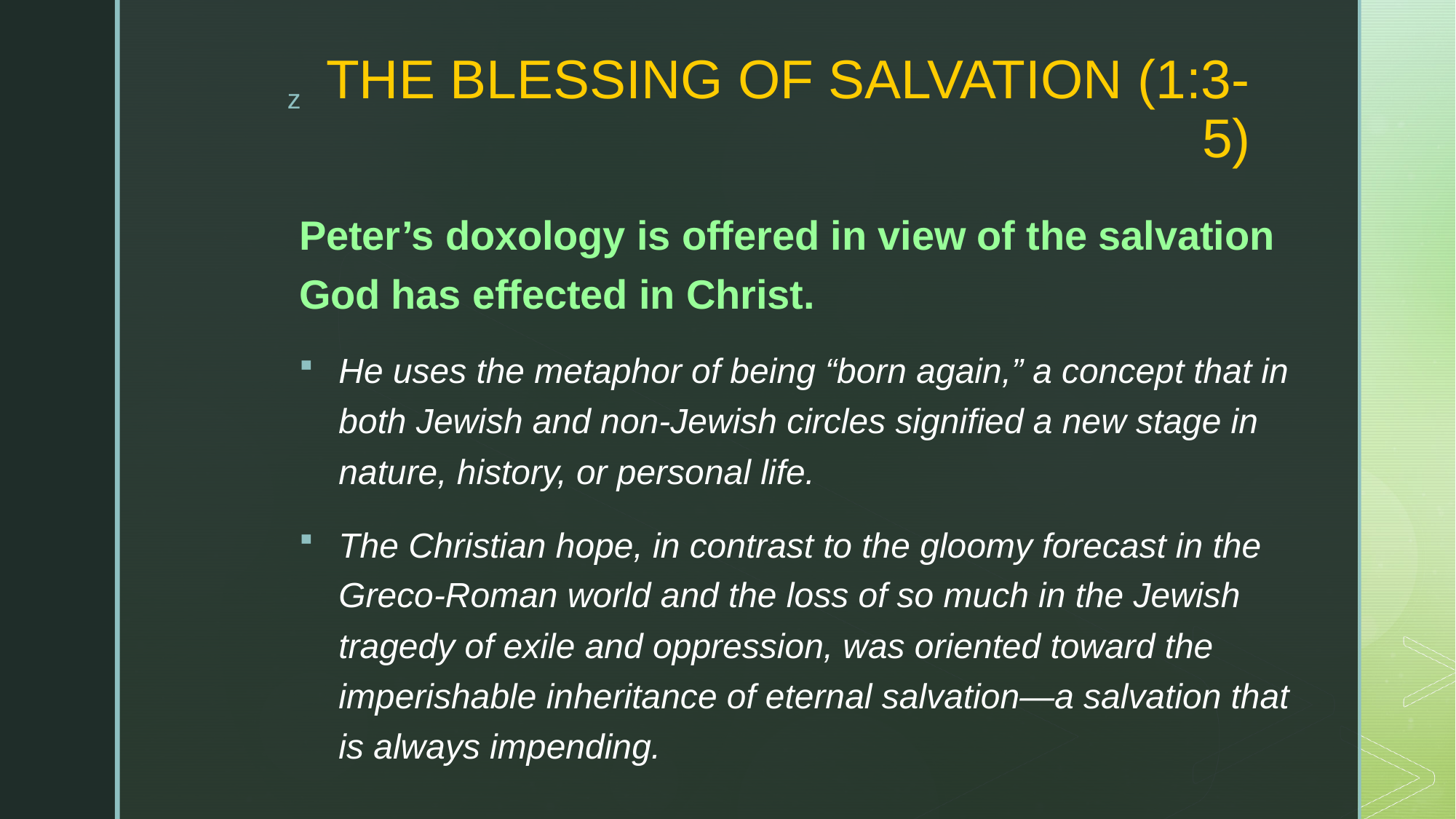

# THE BLESSING OF SALVATION (1:3-5)
Peter’s doxology is offered in view of the salvation God has effected in Christ.
He uses the metaphor of being “born again,” a concept that in both Jewish and non-Jewish circles signified a new stage in nature, history, or personal life.
The Christian hope, in contrast to the gloomy forecast in the Greco-Roman world and the loss of so much in the Jewish tragedy of exile and oppression, was oriented toward the imperishable inheritance of eternal salvation—a salvation that is always impending.